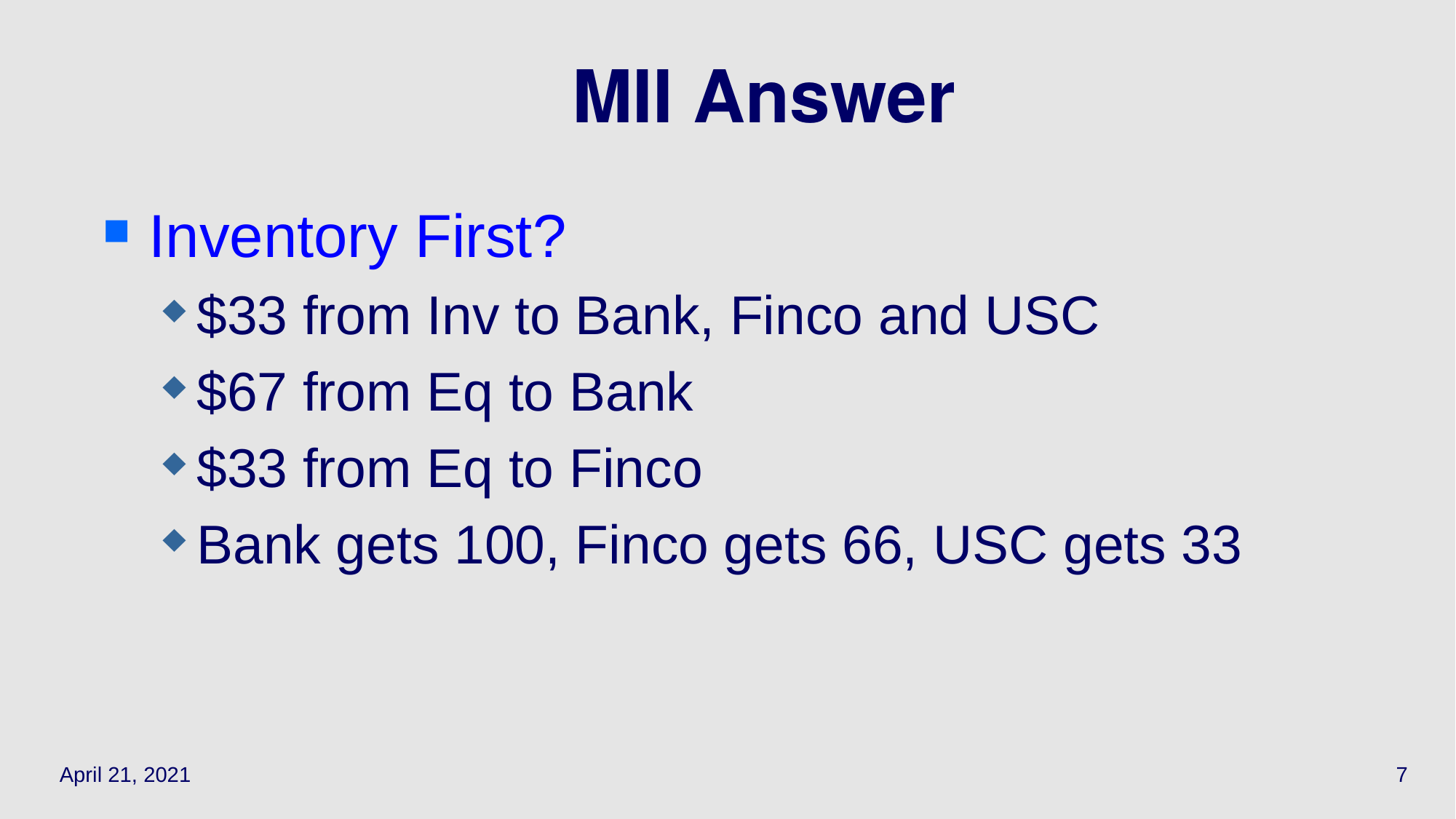

Inventory First?
$33 from Inv to Bank, Finco and USC
$67 from Eq to Bank
$33 from Eq to Finco
Bank gets 100, Finco gets 66, USC gets 33
# MII Answer
April 21, 2021
7